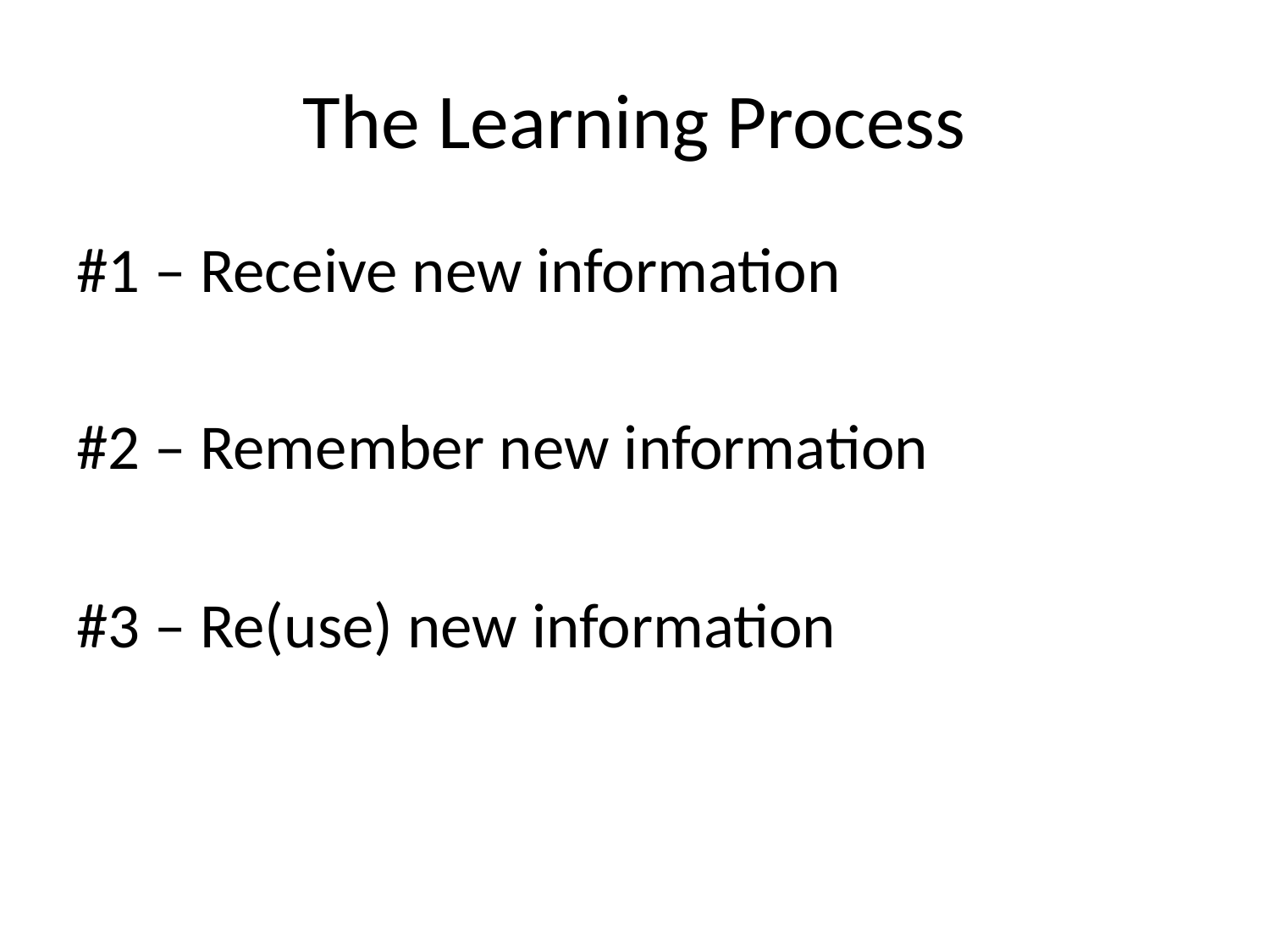

# The Learning Process
#1 – Receive new information

#2 – Remember new information

#3 – Re(use) new information